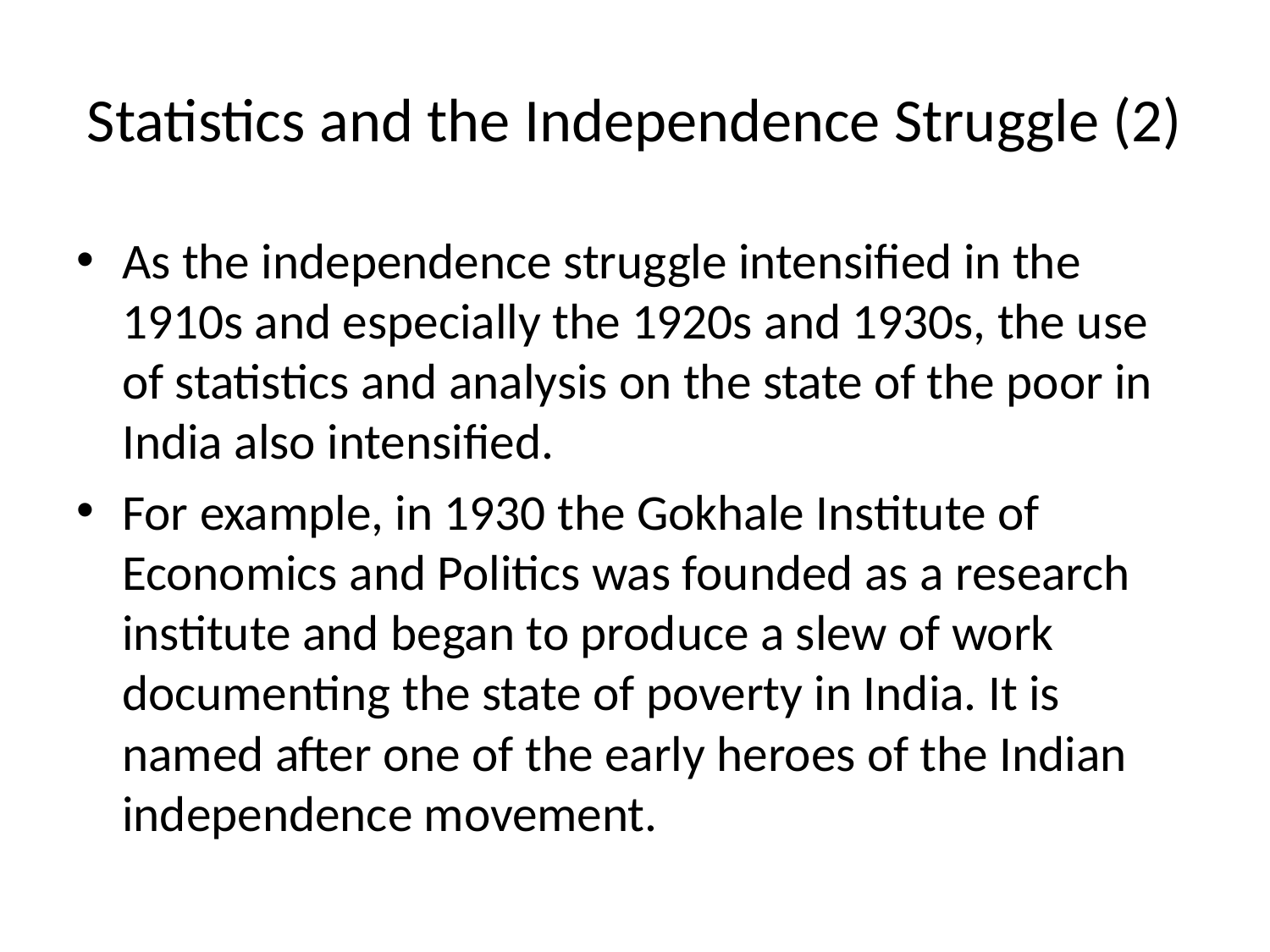

# Statistics and the Independence Struggle (2)
As the independence struggle intensified in the 1910s and especially the 1920s and 1930s, the use of statistics and analysis on the state of the poor in India also intensified.
For example, in 1930 the Gokhale Institute of Economics and Politics was founded as a research institute and began to produce a slew of work documenting the state of poverty in India. It is named after one of the early heroes of the Indian independence movement.